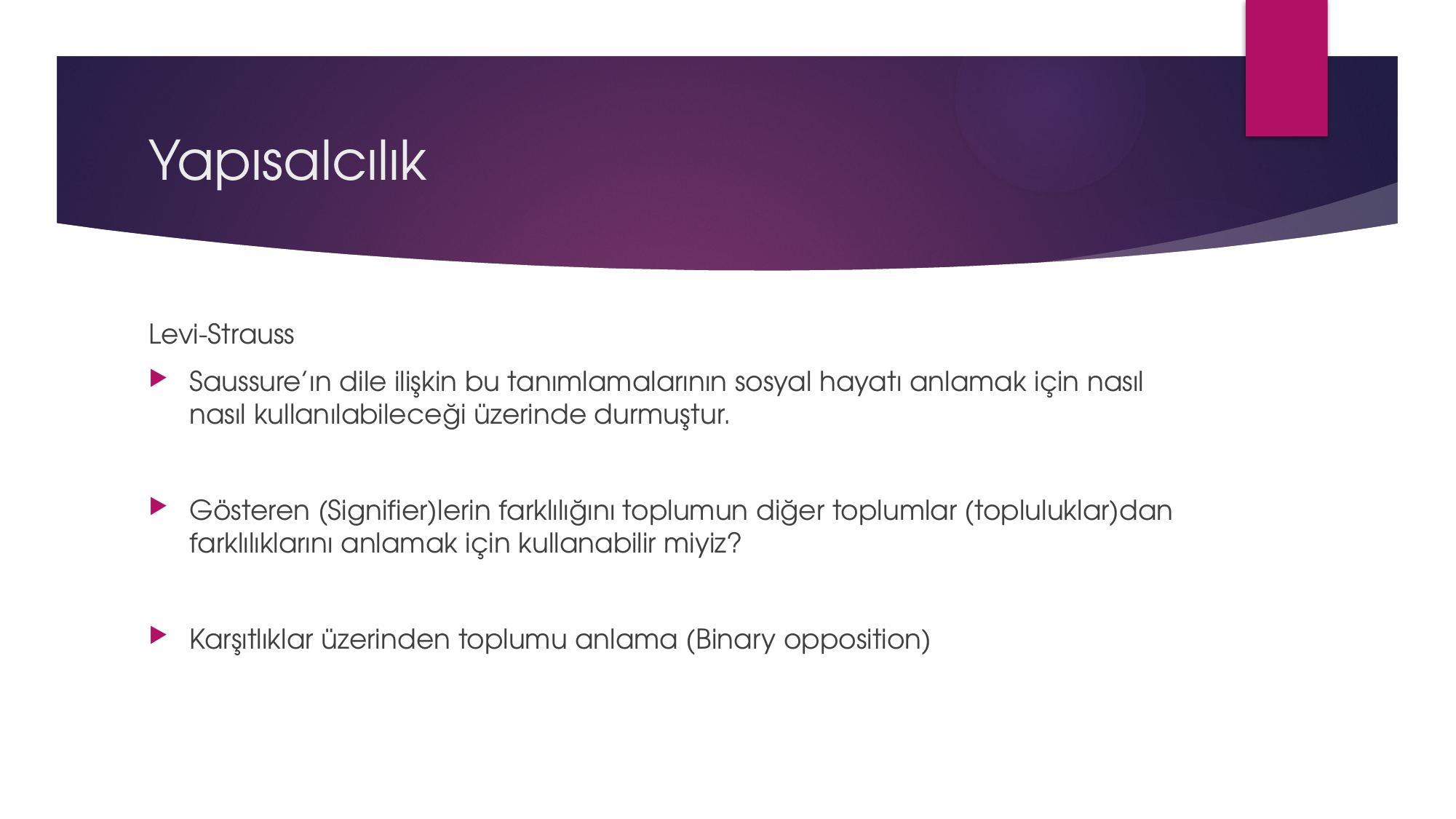

# Yapısalcılık
Levi-Strauss
Saussure’ın dile ilişkin bu tanımlamalarının sosyal hayatı anlamak için nasıl nasıl kullanılabileceği üzerinde durmuştur.

Gösteren (Signifier)lerin farklılığını toplumun diğer toplumlar (topluluklar)dan farklılıklarını anlamak için kullanabilir miyiz?

Karşıtlıklar üzerinden toplumu anlama (Binary opposition)